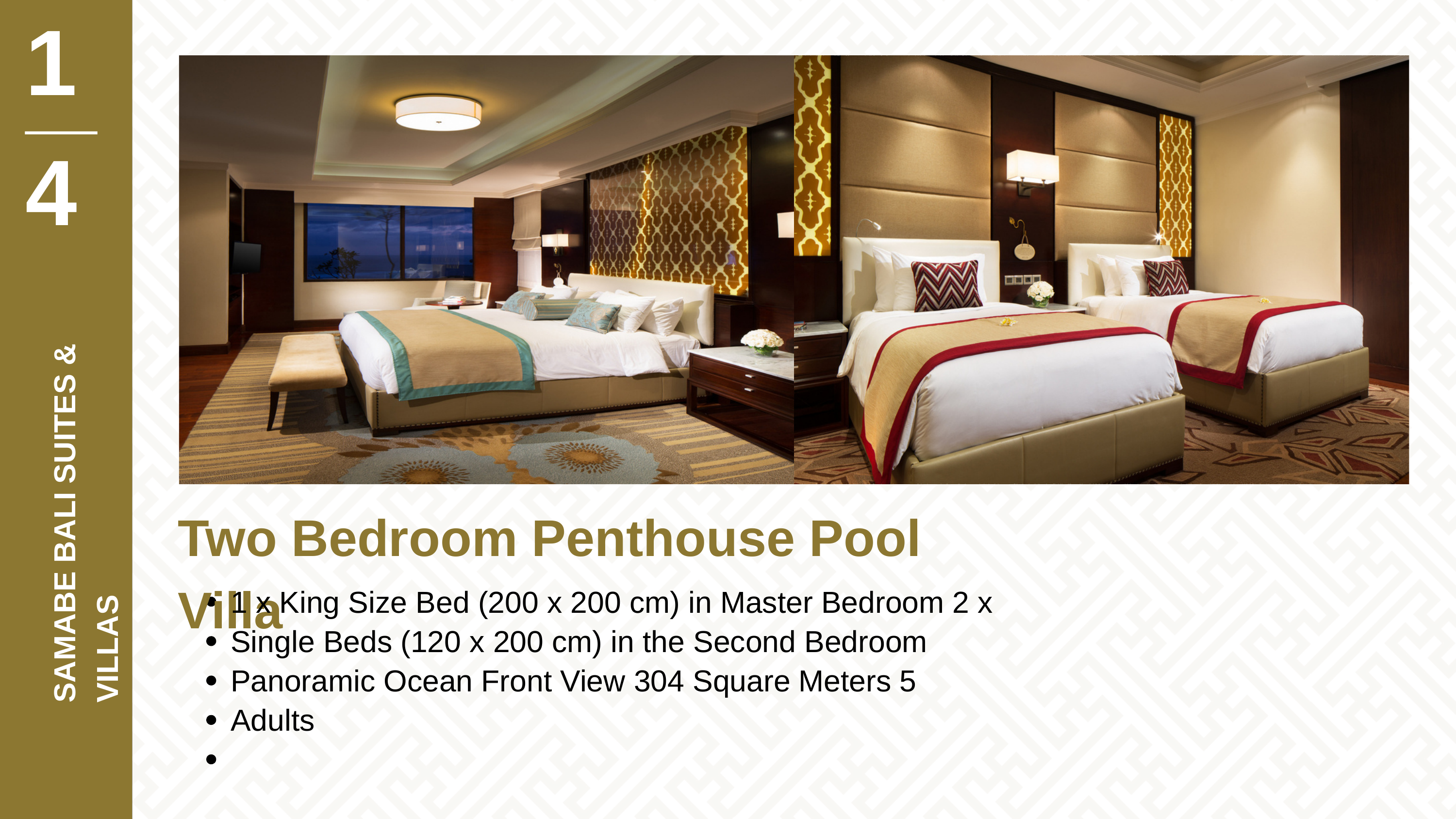

14

SAMABE BALI SUITES & VILLAS
Two Bedroom Penthouse Pool Villa
1 x King Size Bed (200 x 200 cm) in Master Bedroom 2 x Single Beds (120 x 200 cm) in the Second Bedroom Panoramic Ocean Front View 304 Square Meters 5 Adults